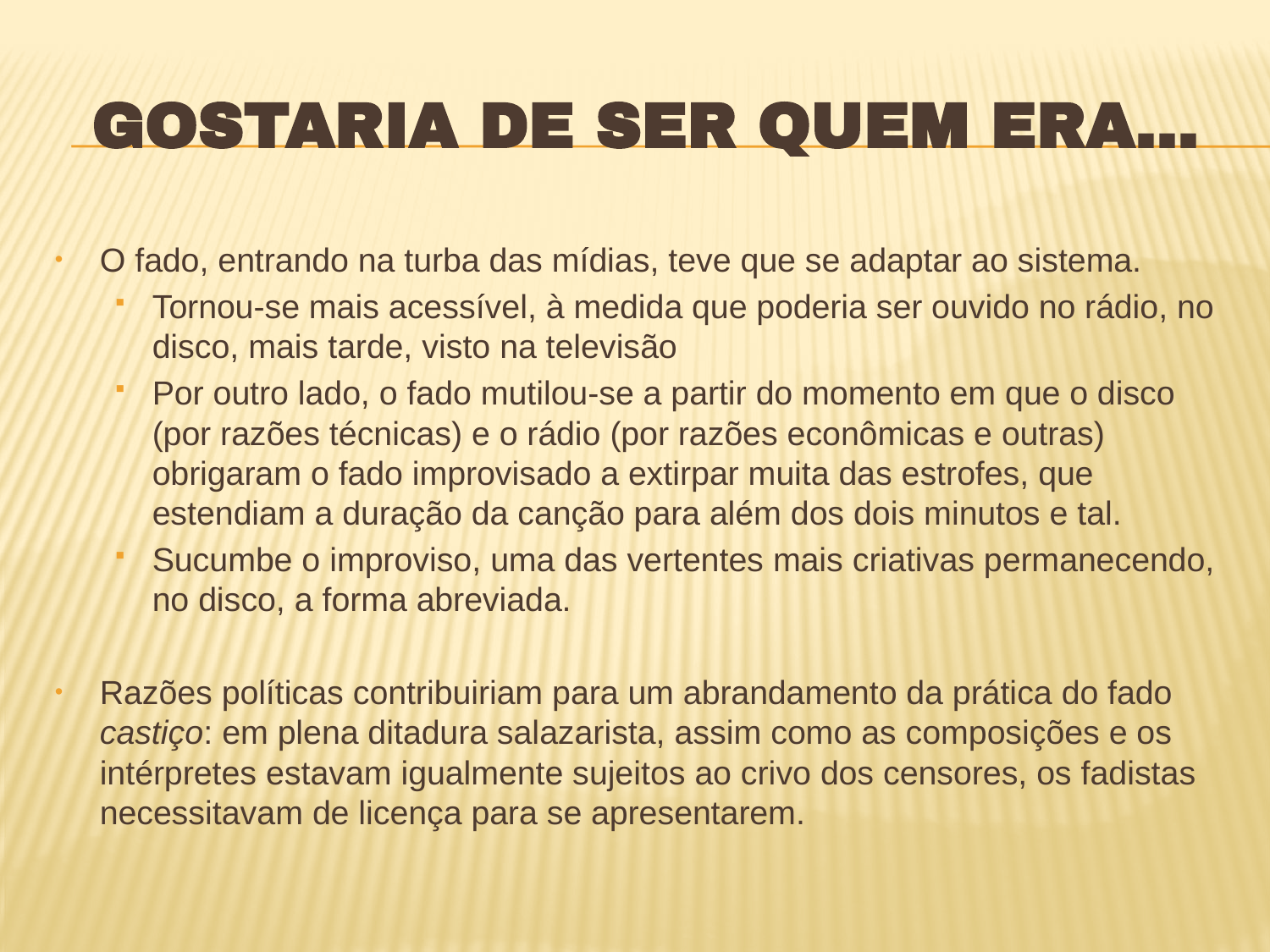

# Gostaria de ser quem era...

O fado, entrando na turba das mídias, teve que se adaptar ao sistema.
Tornou-se mais acessível, à medida que poderia ser ouvido no rádio, no disco, mais tarde, visto na televisão
Por outro lado, o fado mutilou-se a partir do momento em que o disco (por razões técnicas) e o rádio (por razões econômicas e outras) obrigaram o fado improvisado a extirpar muita das estrofes, que estendiam a duração da canção para além dos dois minutos e tal.
Sucumbe o improviso, uma das vertentes mais criativas permanecendo, no disco, a forma abreviada.

Razões políticas contribuiriam para um abrandamento da prática do fado castiço: em plena ditadura salazarista, assim como as composições e os intérpretes estavam igualmente sujeitos ao crivo dos censores, os fadistas necessitavam de licença para se apresentarem.